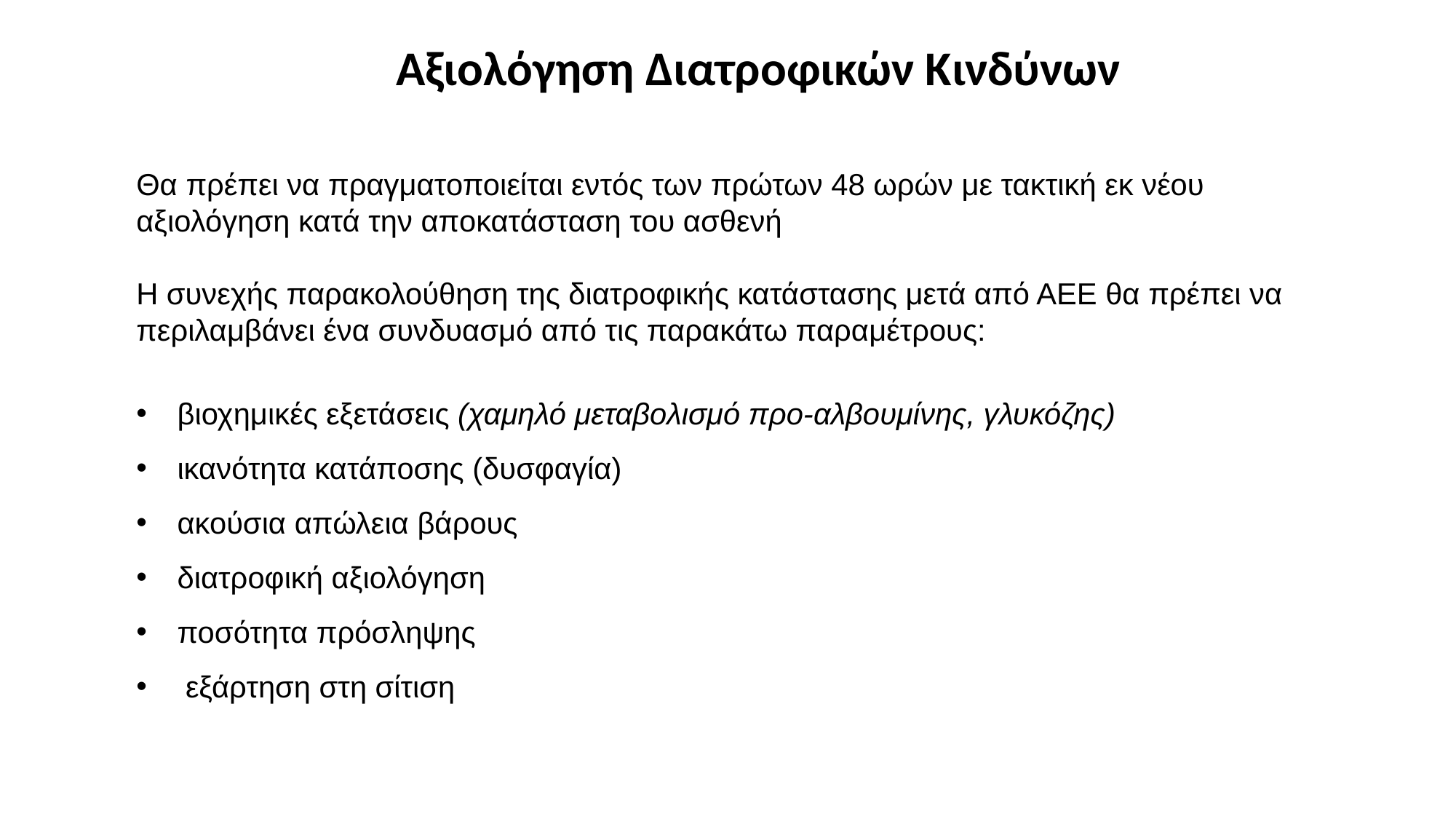

Αξιολόγηση Διατροφικών Κινδύνων
Θα πρέπει να πραγματοποιείται εντός των πρώτων 48 ωρών με τακτική εκ νέου αξιολόγηση κατά την αποκατάσταση του ασθενή

Η συνεχής παρακολούθηση της διατροφικής κατάστασης μετά από ΑΕΕ θα πρέπει να περιλαμβάνει ένα συνδυασμό από τις παρακάτω παραμέτρους:

βιοχημικές εξετάσεις (χαμηλό μεταβολισμό προ-αλβουμίνης, γλυκόζης)
ικανότητα κατάποσης (δυσφαγία)
ακούσια απώλεια βάρους
διατροφική αξιολόγηση
ποσότητα πρόσληψης
 εξάρτηση στη σίτιση